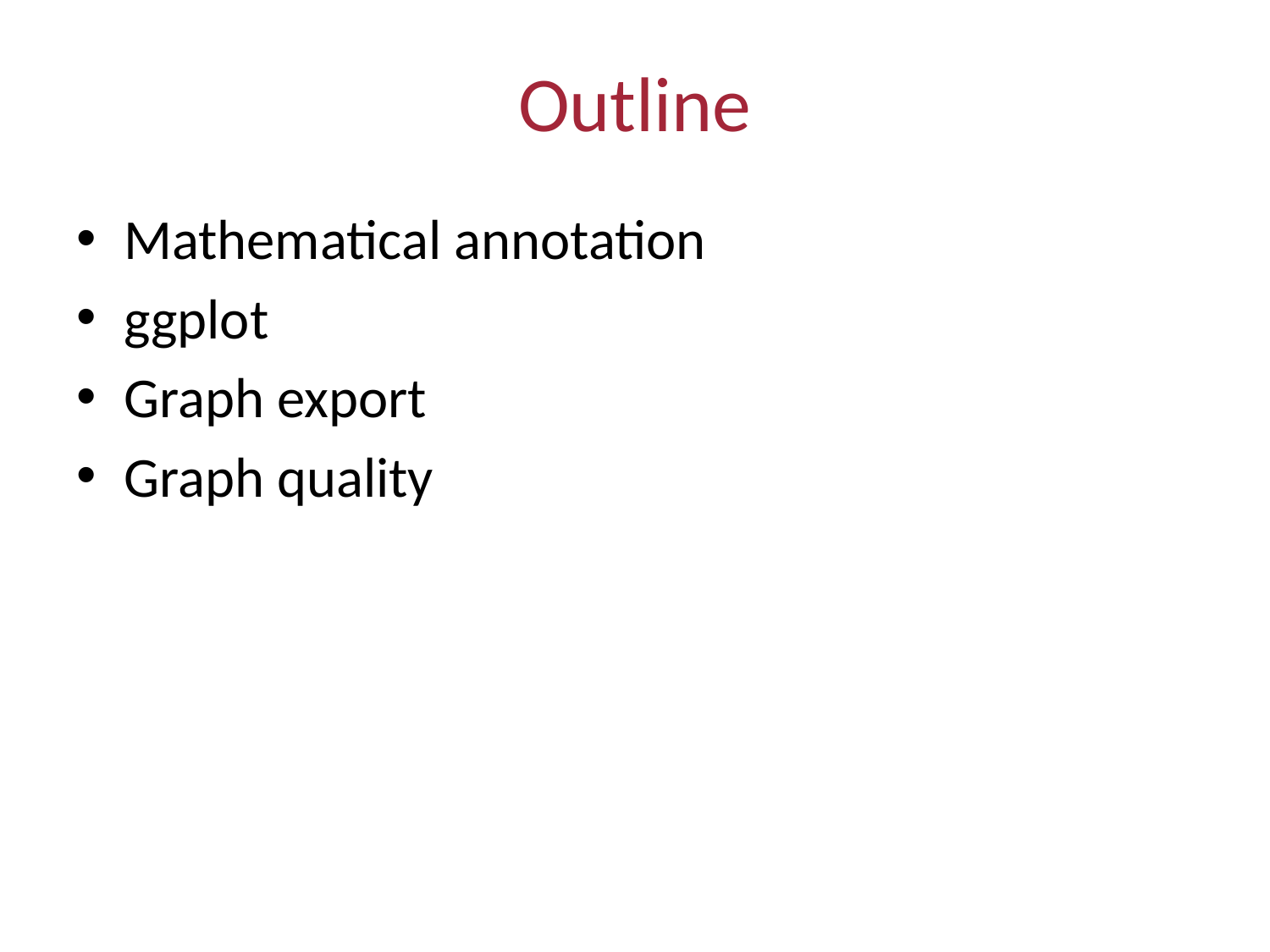

# Outline
Mathematical annotation
ggplot
Graph export
Graph quality

2